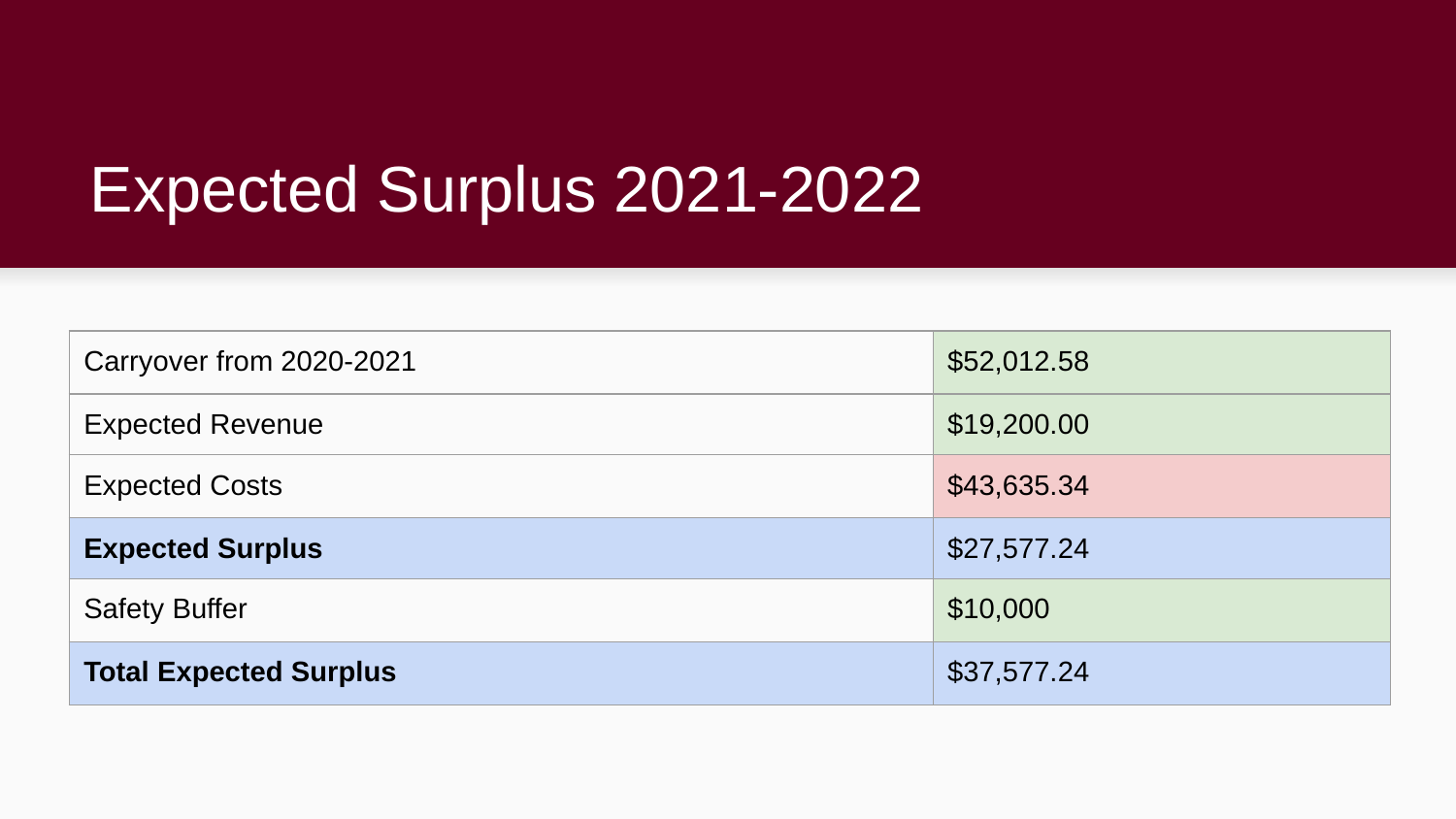

# Expected Surplus 2021-2022
| Carryover from 2020-2021 | $52,012.58 |
| --- | --- |
| Expected Revenue | $19,200.00 |
| Expected Costs | $43,635.34 |
| Expected Surplus | $27,577.24 |
| Safety Buffer | $10,000 |
| Total Expected Surplus | $37,577.24 |